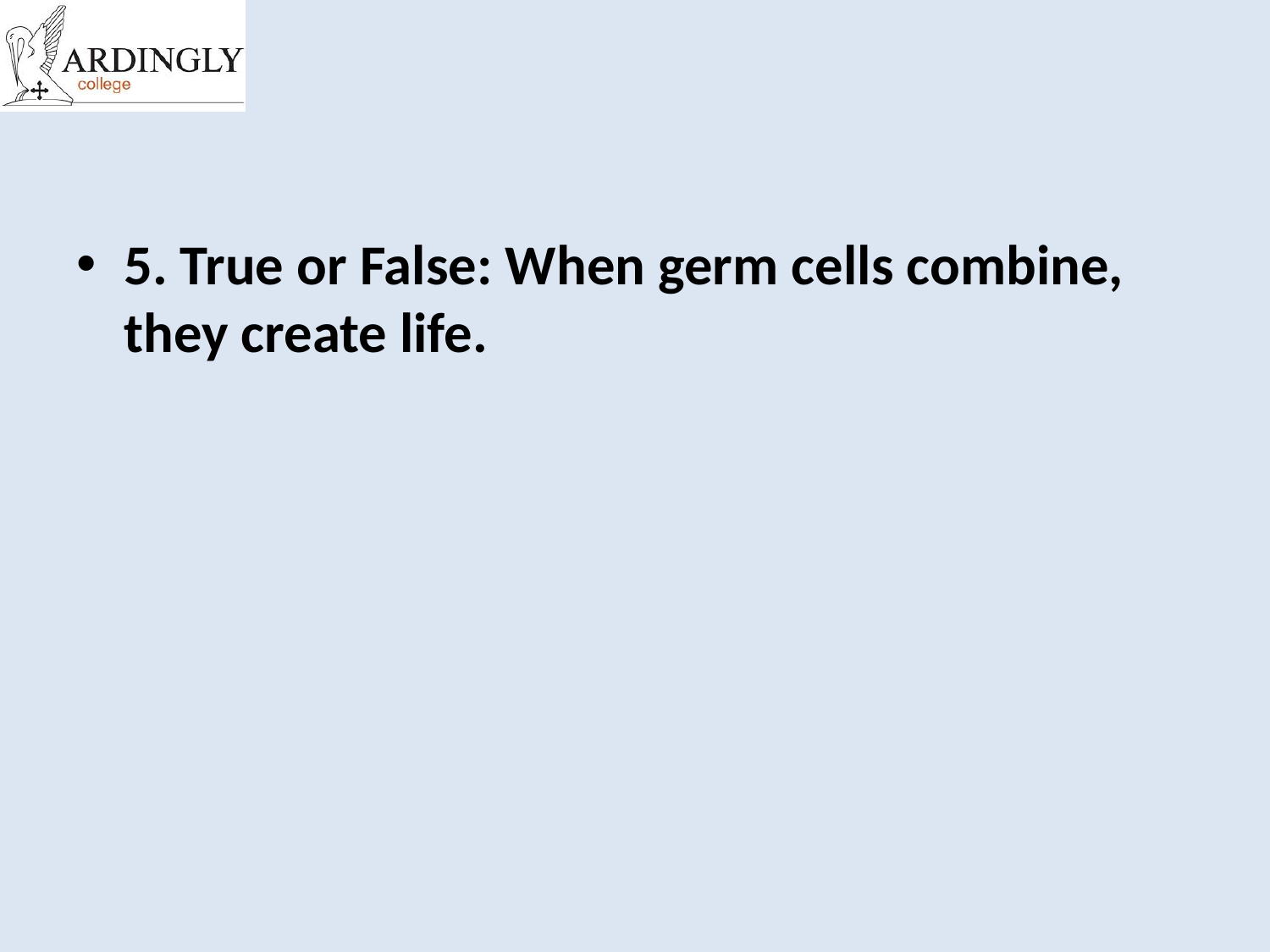

#
5. True or False: When germ cells combine, they create life.